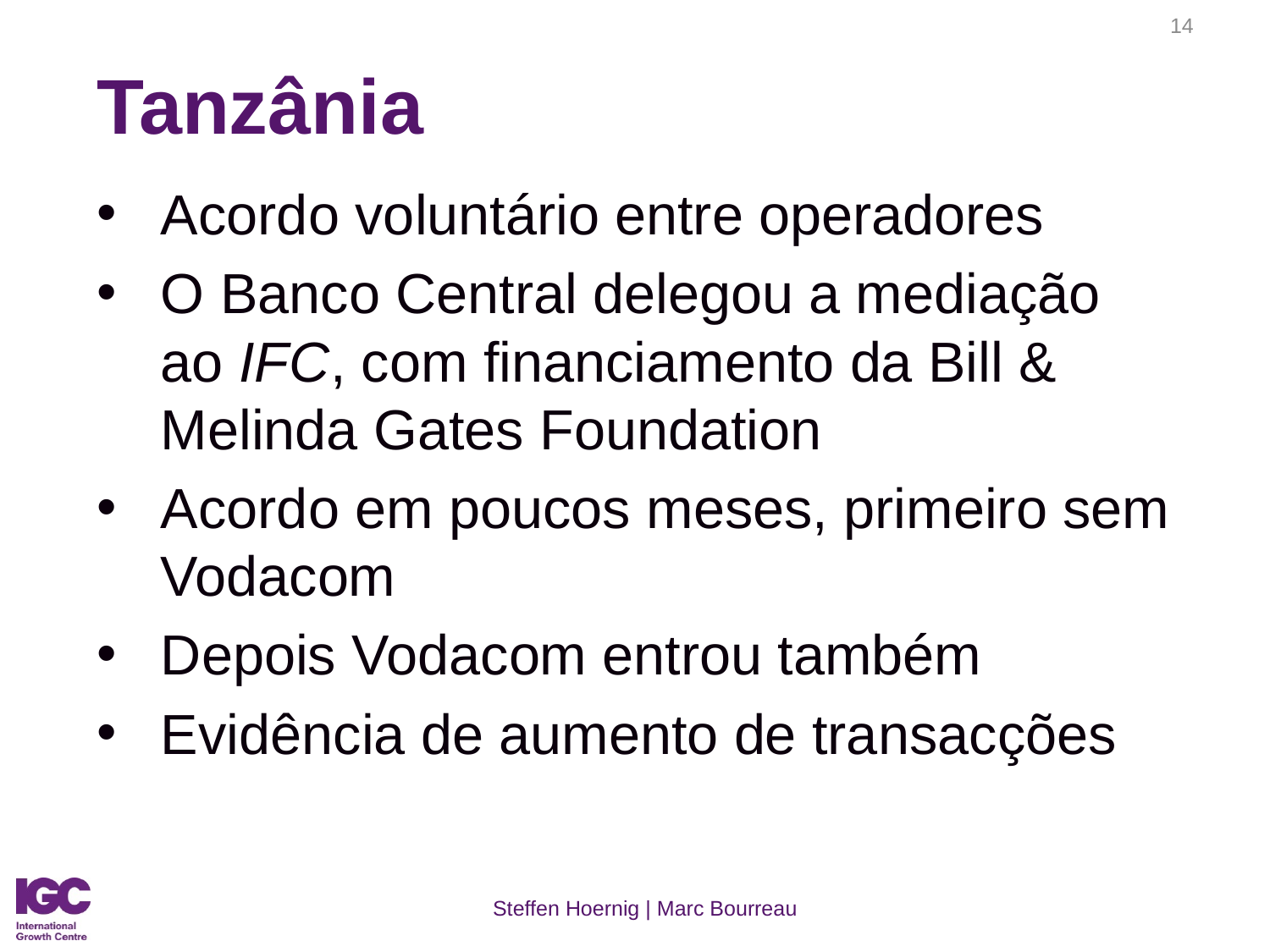

14
# Tanzânia
Acordo voluntário entre operadores
O Banco Central delegou a mediação ao IFC, com financiamento da Bill & Melinda Gates Foundation
Acordo em poucos meses, primeiro sem Vodacom
Depois Vodacom entrou também
Evidência de aumento de transacções
Steffen Hoernig | Marc Bourreau